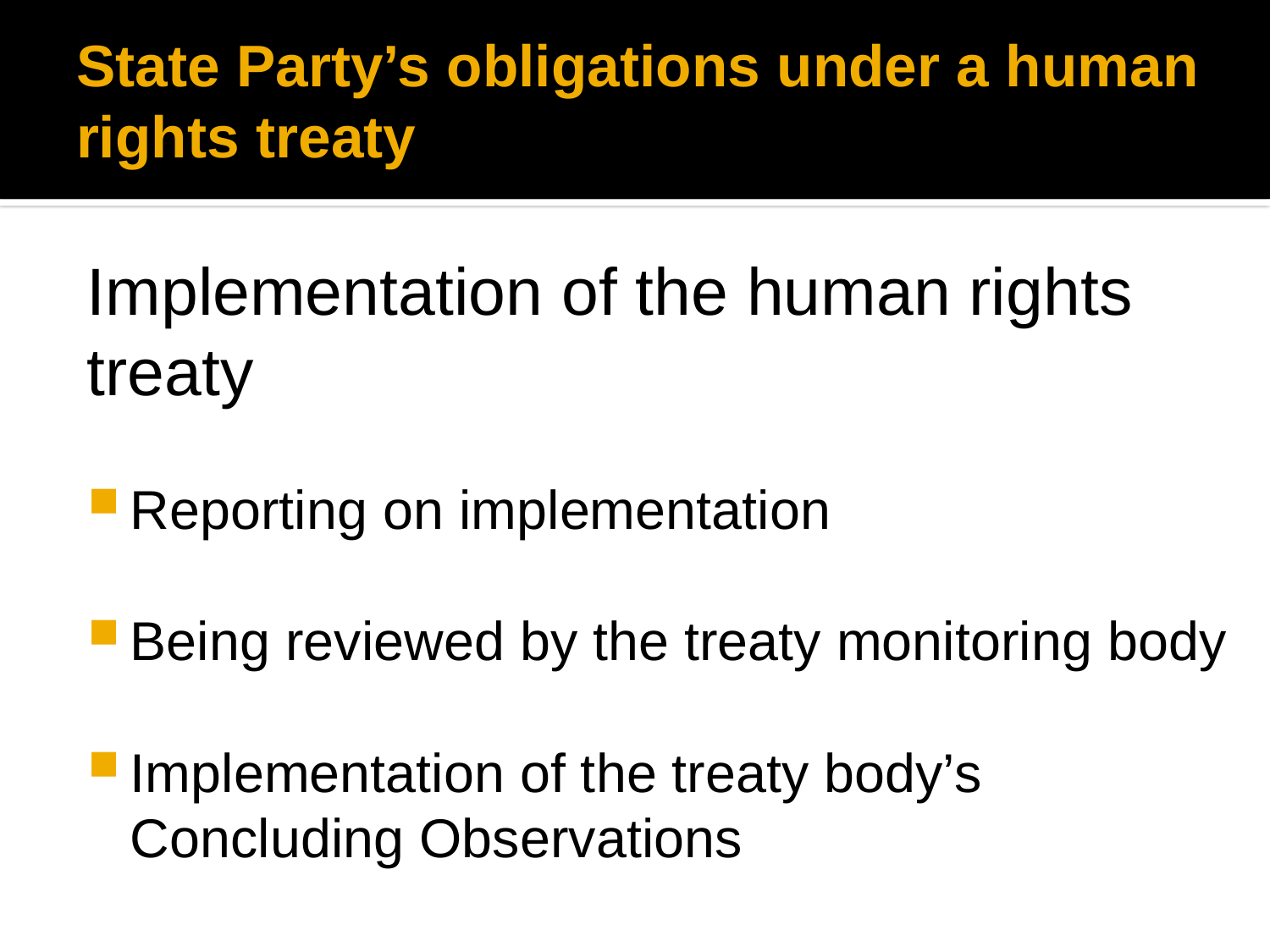

# State Party’s obligations under a human rights treaty
Implementation of the human rights treaty

Reporting on implementation

Being reviewed by the treaty monitoring body

Implementation of the treaty body’s Concluding Observations